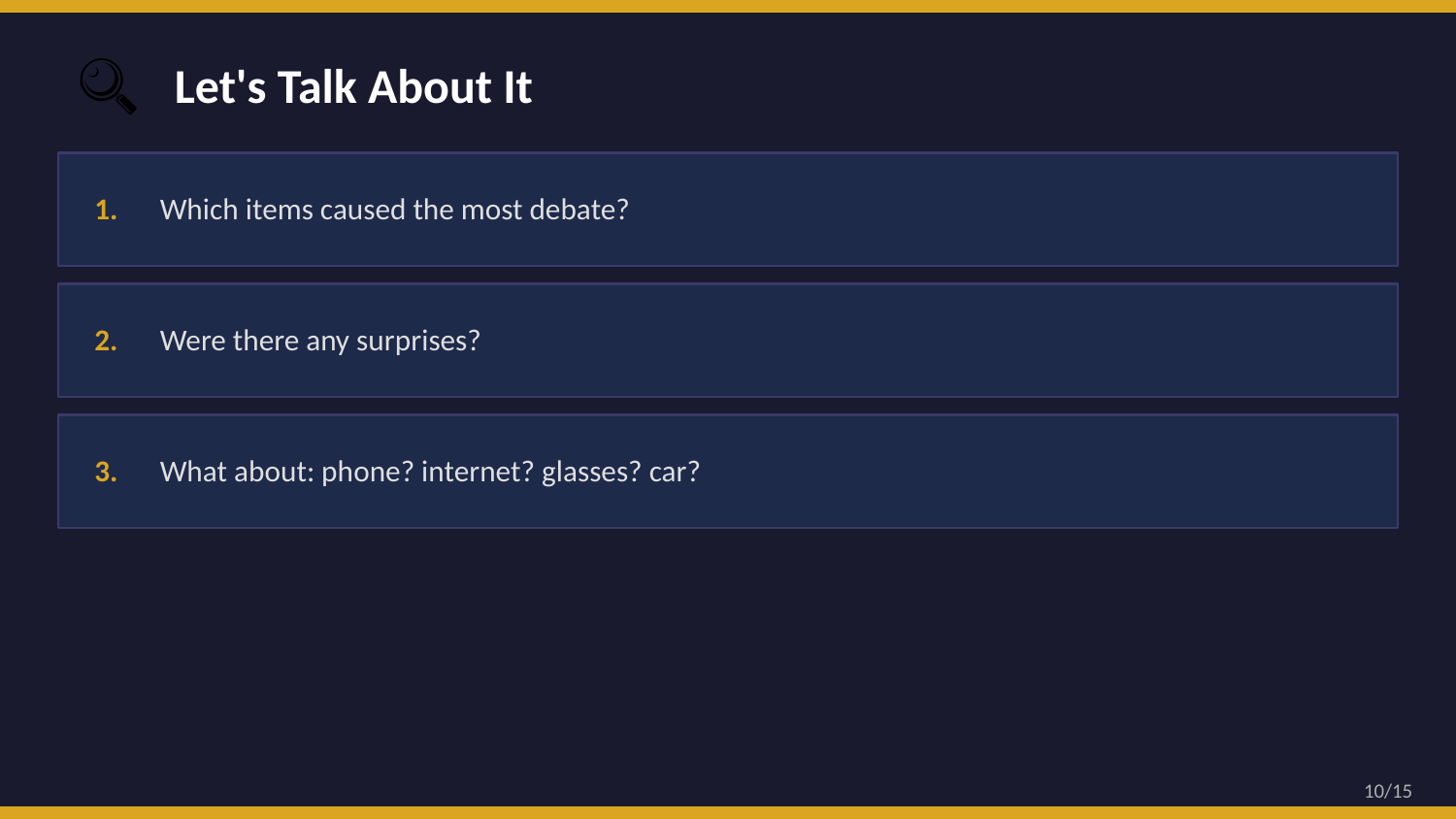

🔍
Let's Talk About It

Which items caused the most debate?
1.

Were there any surprises?
2.

What about: phone? internet? glasses? car?
3.
10/15